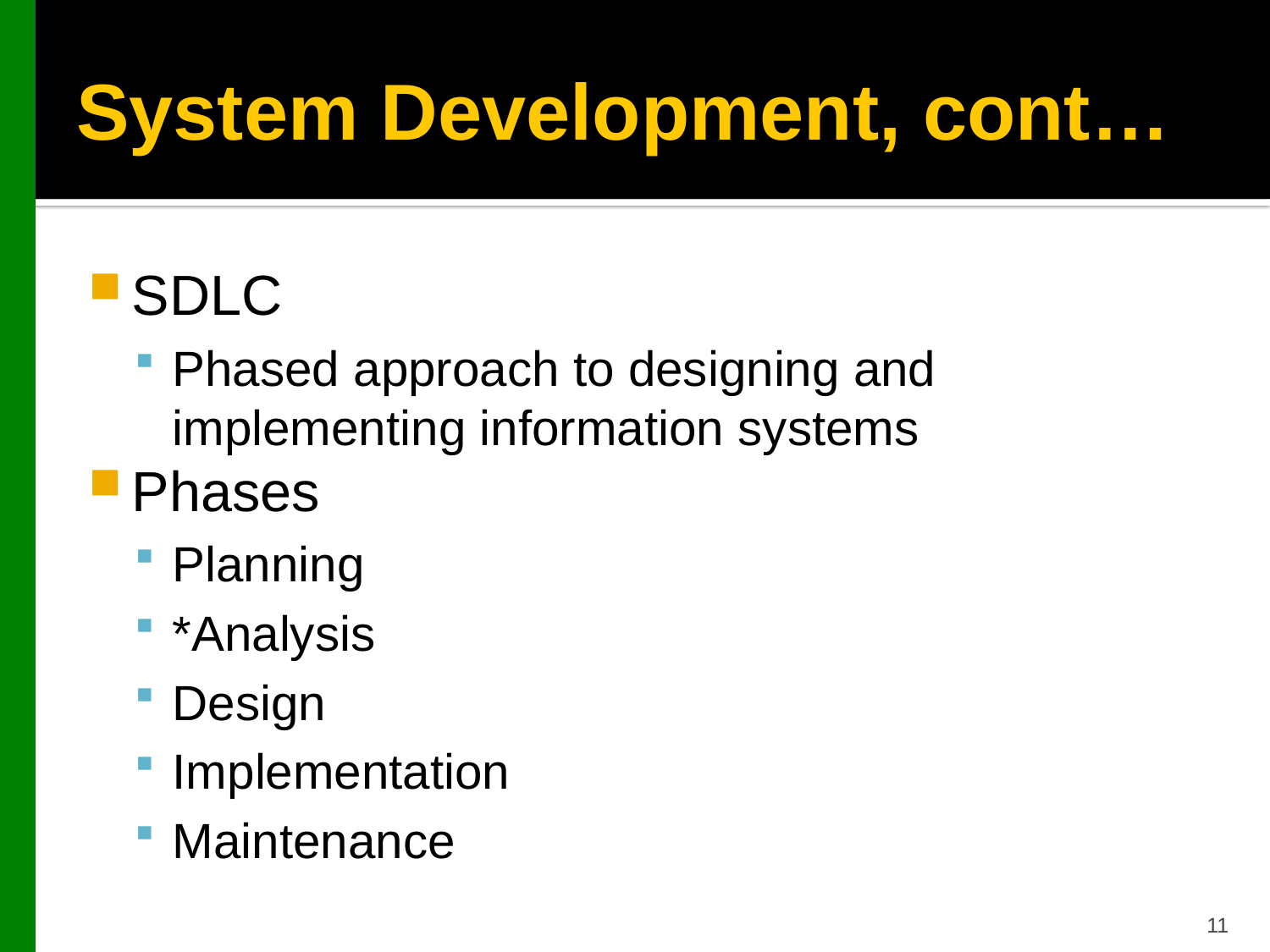

# System Development, cont…
SDLC
Phased approach to designing and implementing information systems
Phases
Planning
*Analysis
Design
Implementation
Maintenance
11